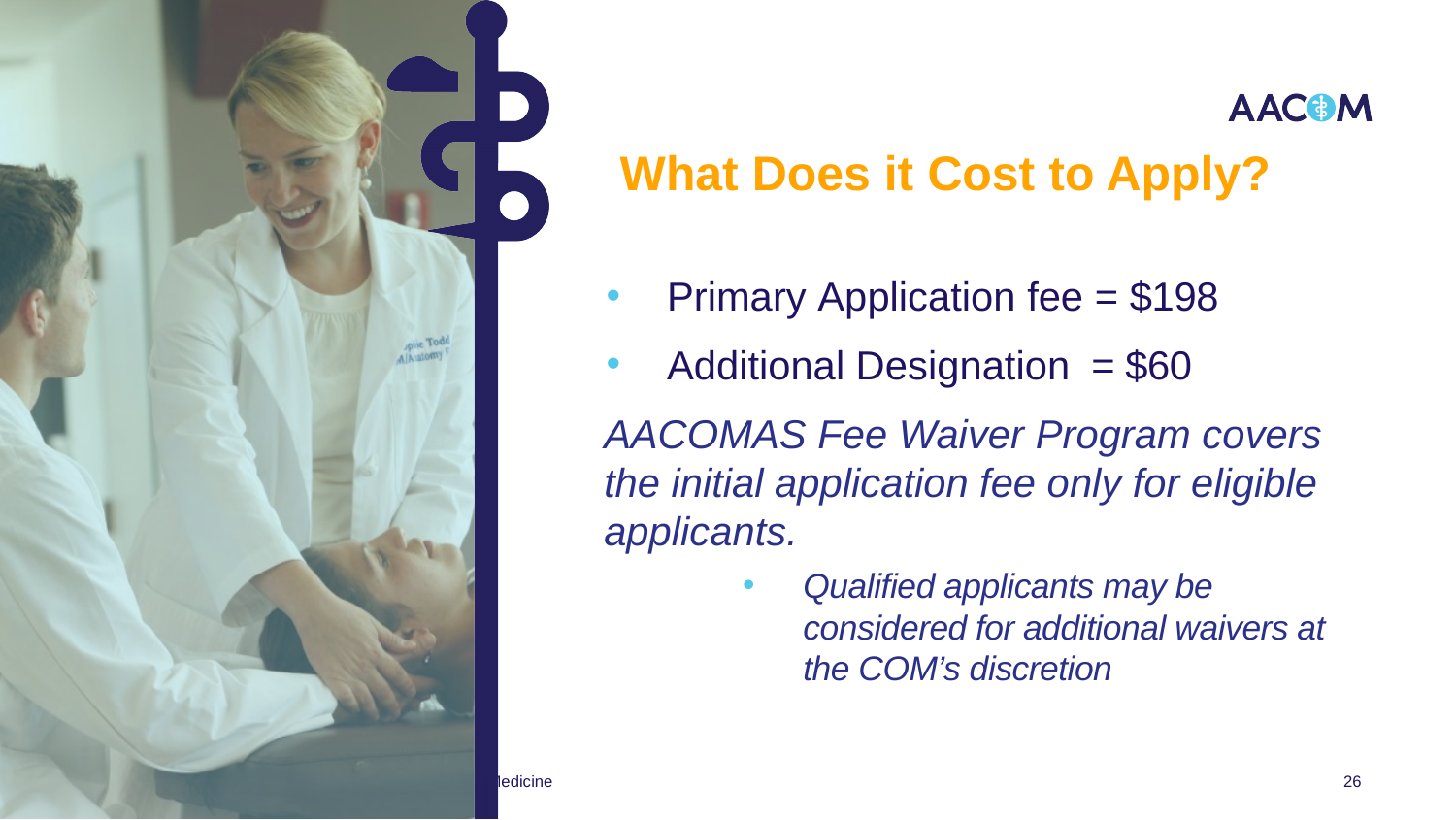

What Does it Cost to Apply?
Primary Application fee = $198
Additional Designation  = $60
AACOMAS Fee Waiver Program covers the initial application fee only for eligible applicants.
Qualified applicants may be  considered for additional waivers at the COM’s discretion

26